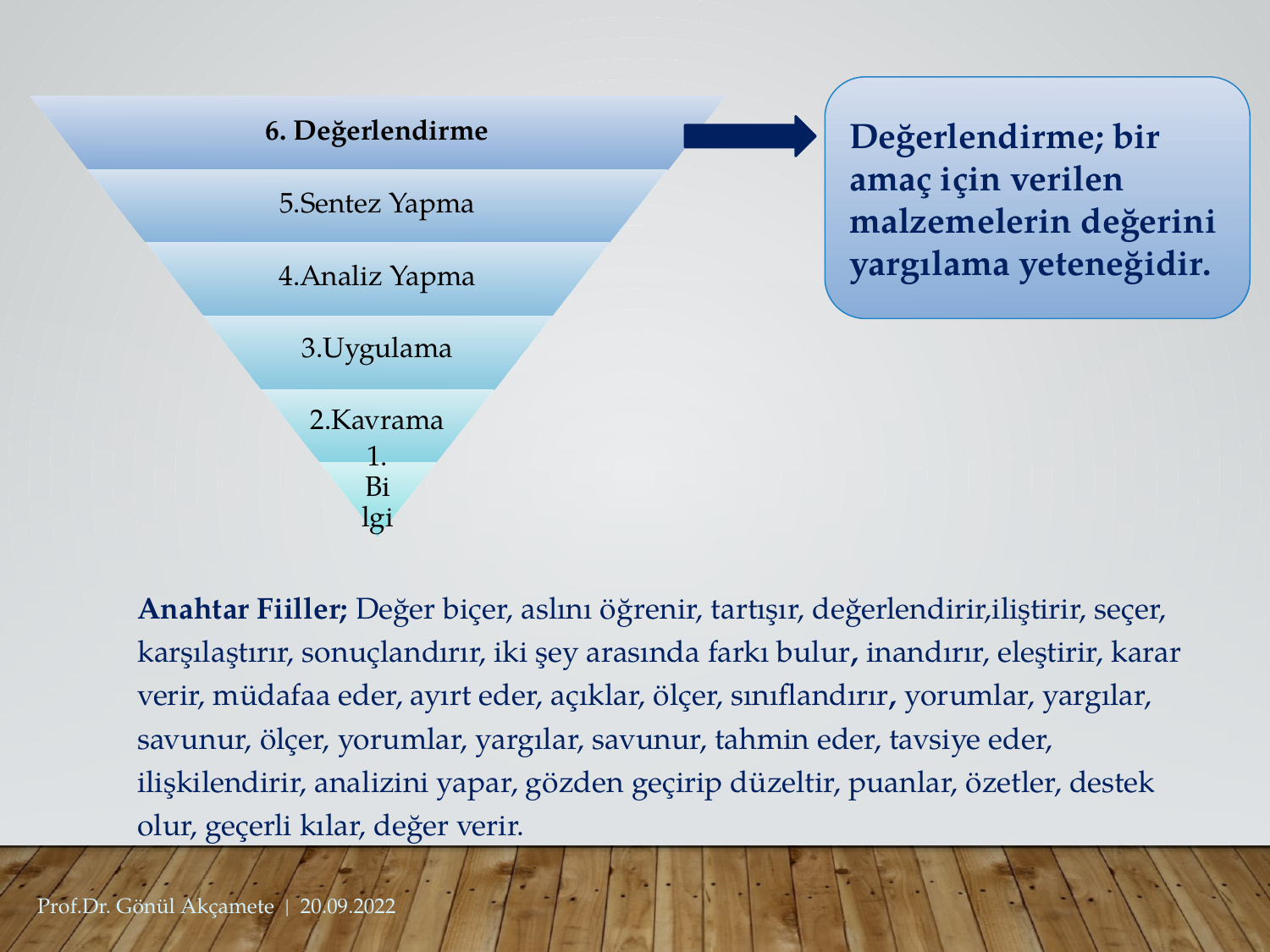

Değerlendirme; bir amaç için verilen malzemelerin değerini yargılama yeteneğidir.

6. Değerlendirme
5.Sentez Yapma
4.Analiz Yapma
3.Uygulama
2.Kavrama
1.Bilgi

Anahtar Fiiller; Değer biçer, aslını öğrenir, tartışır, değerlendirir,iliştirir, seçer, karşılaştırır, sonuçlandırır, iki şey arasında farkı bulur, inandırır, eleştirir, karar verir, müdafaa eder, ayırt eder, açıklar, ölçer, sınıflandırır, yorumlar, yargılar, savunur, ölçer, yorumlar, yargılar, savunur, tahmin eder, tavsiye eder, ilişkilendirir, analizini yapar, gözden geçirip düzeltir, puanlar, özetler, destek olur, geçerli kılar, değer verir.